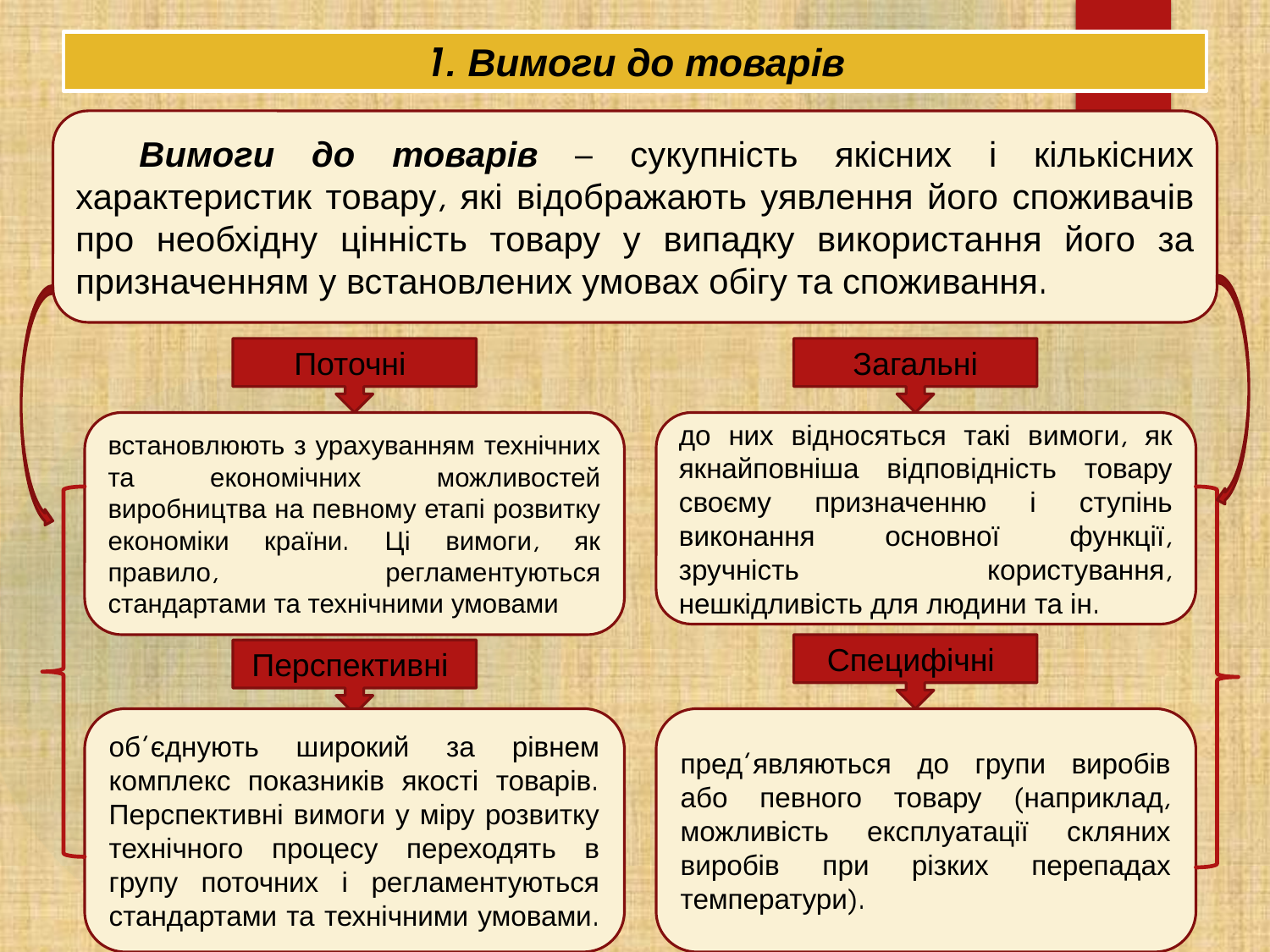

1. Вимоги до товарів
Вимоги до товарів – сукупність якісних і кількісних характеристик товару, які відображають уявлення його споживачів про необхідну цінність товару у випадку використання його за призначенням у встановлених умовах обігу та споживання.

Поточні
Загальні
встановлюють з урахуванням технічних та економічних можливостей виробництва на певному етапі розвитку економіки країни. Ці вимоги, як правило, регламентуються стандартами та технічними умовами
до них відносяться такі вимоги, як якнайповніша відповідність товару своєму призначенню і ступінь виконання основної функції, зручність користування, нешкідливість для людини та ін.

Специфічні
Перспективні
об’єднують широкий за рівнем комплекс показників якості товарів. Перспективні вимоги у міру розвитку технічного процесу переходять в групу поточних і регламентуються стандартами та технічними умовами.
пред’являються до групи виробів або певного товару (наприклад, можливість експлуатації скляних виробів при різких перепадах температури).